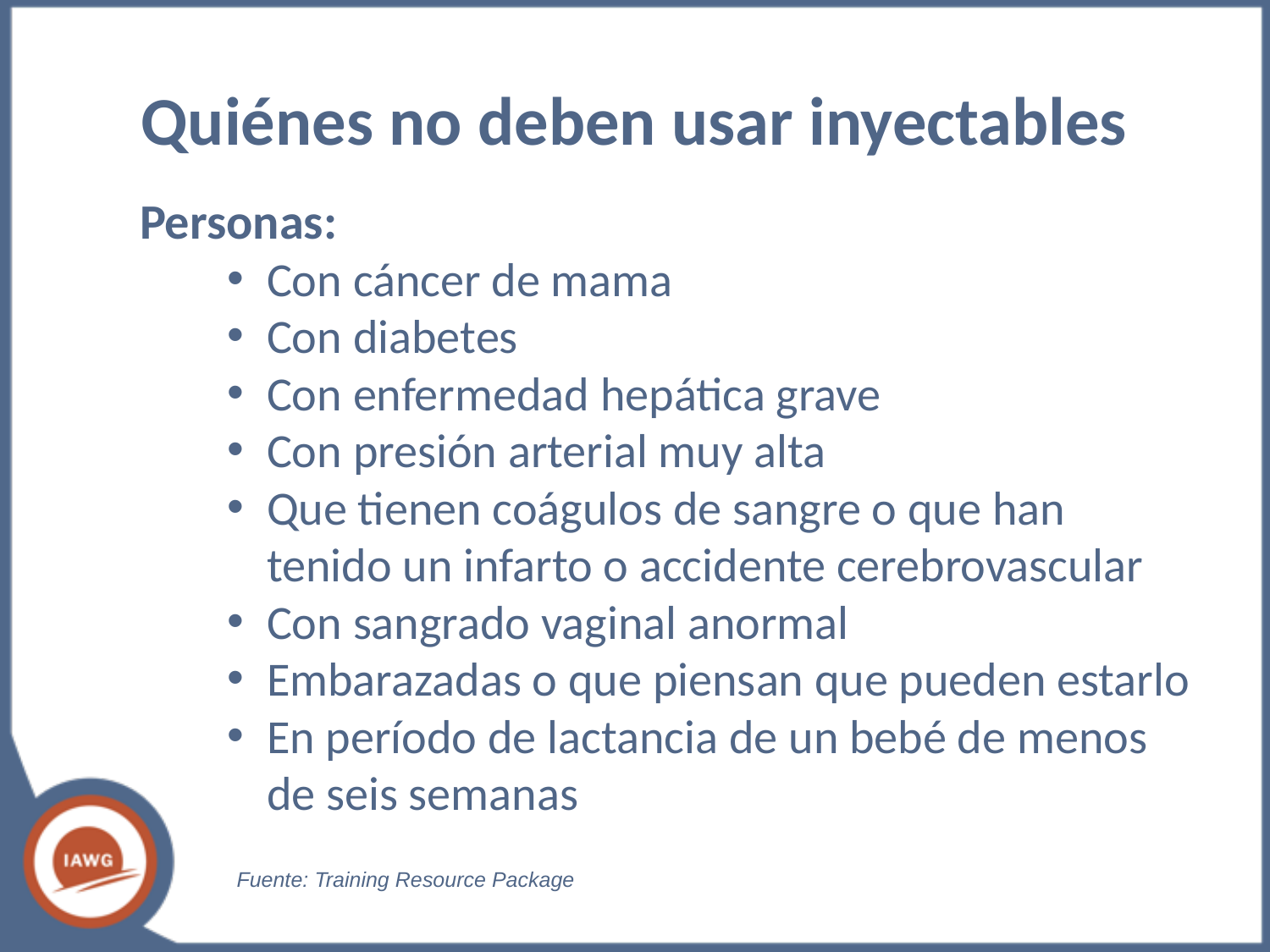

Quiénes no deben usar inyectables
Personas:
Con cáncer de mama
Con diabetes
Con enfermedad hepática grave
Con presión arterial muy alta
Que tienen coágulos de sangre o que han tenido un infarto o accidente cerebrovascular
Con sangrado vaginal anormal
Embarazadas o que piensan que pueden estarlo
En período de lactancia de un bebé de menos de seis semanas

Fuente: Training Resource Package